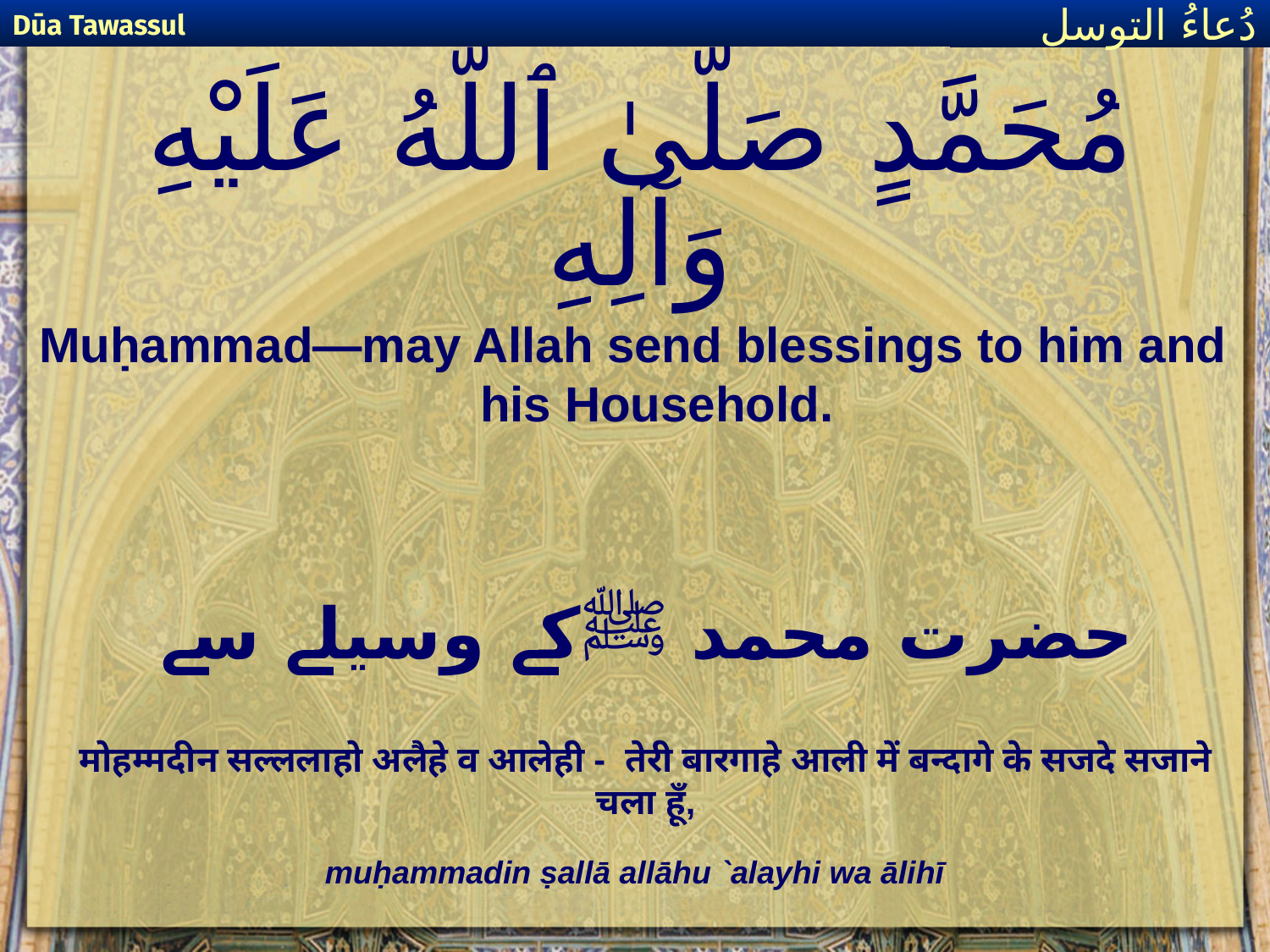

Dūa Tawassul
دُعاءُ التوسل
# مُحَمَّدٍ صَلَّىٰ ٱللَّهُ عَلَيْهِ وَآلِهِ
Muḥammad—may Allah send blessings to him and his Household.
حضرت محمد ﷺکے وسیلے سے
मोहम्मदीन सल्ललाहो अलैहे व आलेही -  तेरी बारगाहे आली में बन्दागे के सजदे सजाने चला हूँ,
muḥammadin ṣallā allāhu `alayhi wa ālihī